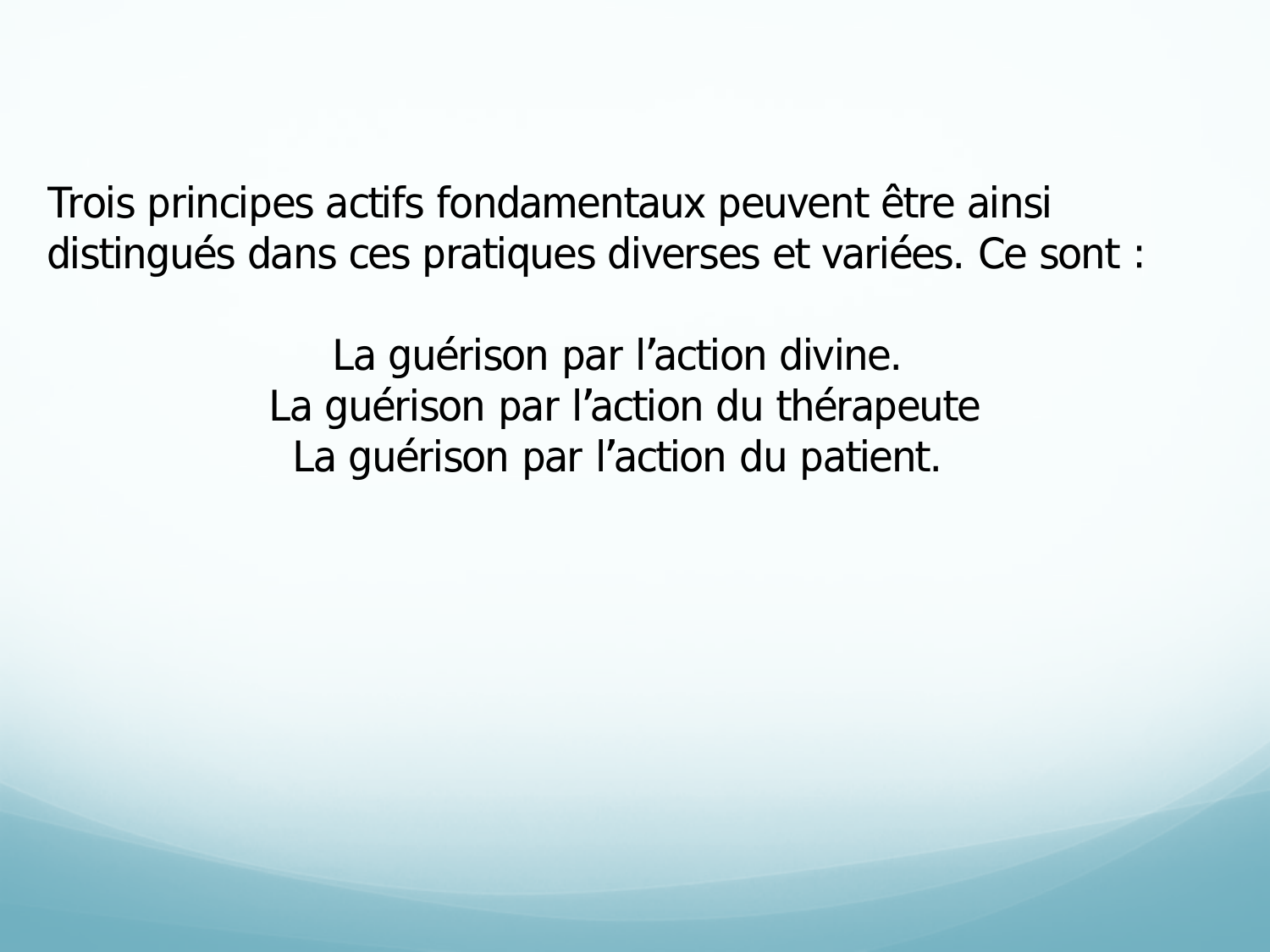

Trois principes actifs fondamentaux peuvent être ainsi distingués dans ces pratiques diverses et variées. Ce sont :

La guérison par l’action divine.
La guérison par l’action du thérapeute
La guérison par l’action du patient.